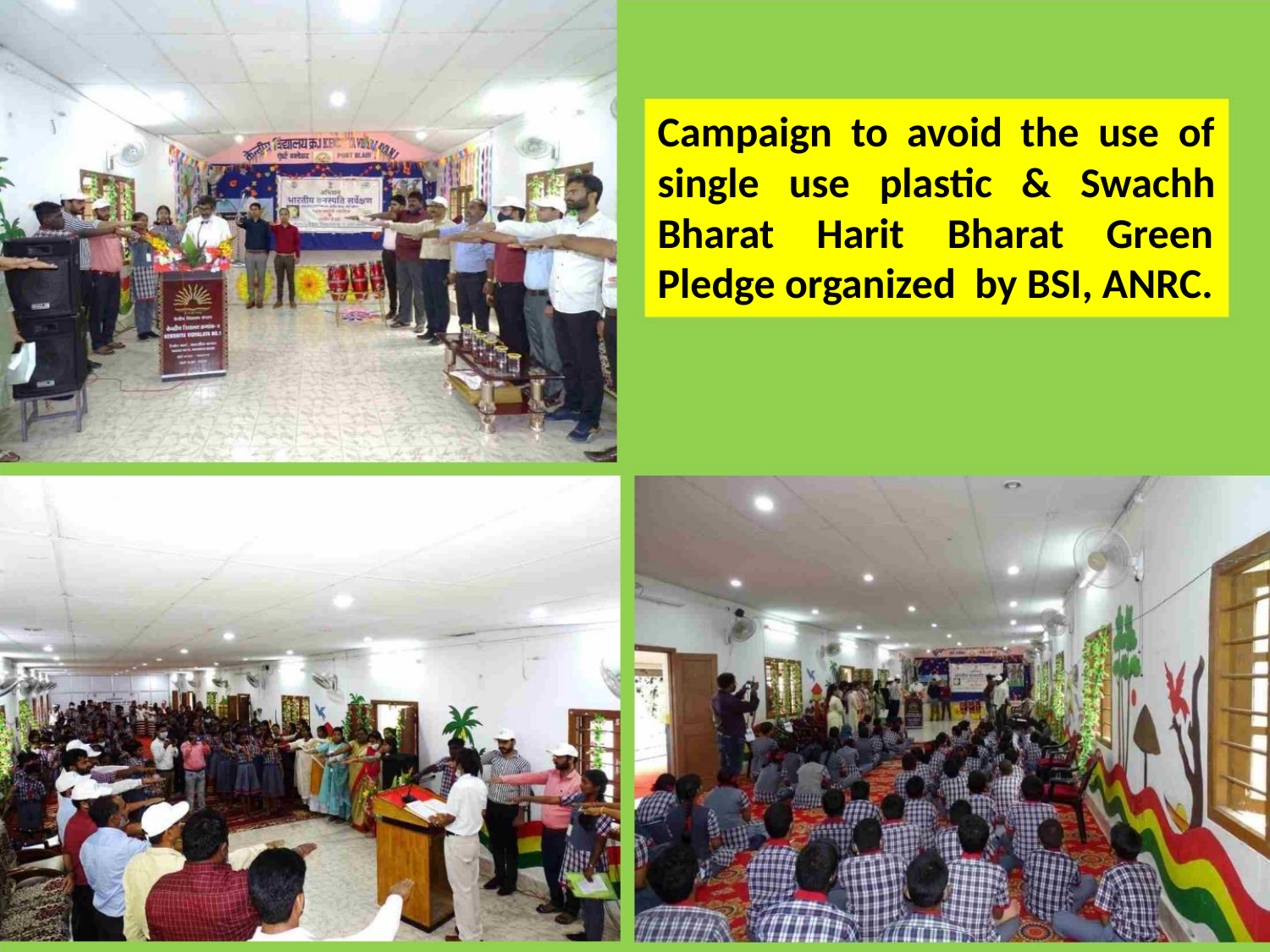

Campaign to avoid the use of
single use plastic & Swachh
Bharat Harit Bharat Green
Pledge organized by BSI, ANRC.